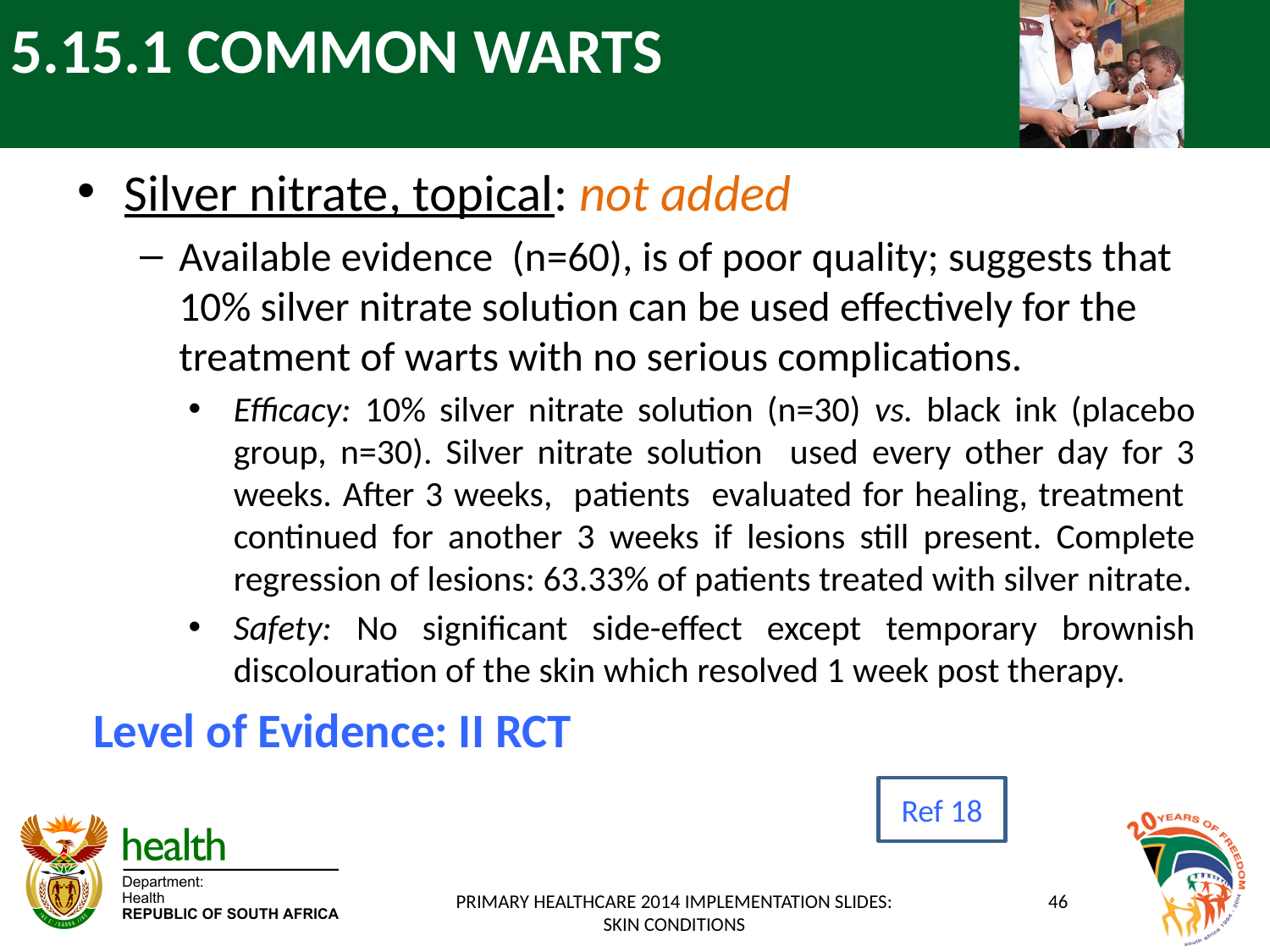

# 5.15.1 COMMON WARTS
Silver nitrate, topical: not added
Available evidence  (n=60), is of poor quality; suggests that 10% silver nitrate solution can be used effectively for the treatment of warts with no serious complications.
Efficacy: 10% silver nitrate solution (n=30) vs. black ink (placebo group, n=30). Silver nitrate solution  used every other day for 3 weeks. After 3 weeks,  patients  evaluated for healing, treatment  continued for another 3 weeks if lesions still present. Complete regression of lesions: 63.33% of patients treated with silver nitrate.
Safety: No significant side-effect except temporary brownish discolouration of the skin which resolved 1 week post therapy.
Level of Evidence: II RCT
Ref 18
PRIMARY HEALTHCARE 2014 IMPLEMENTATION SLIDES: SKIN CONDITIONS
46